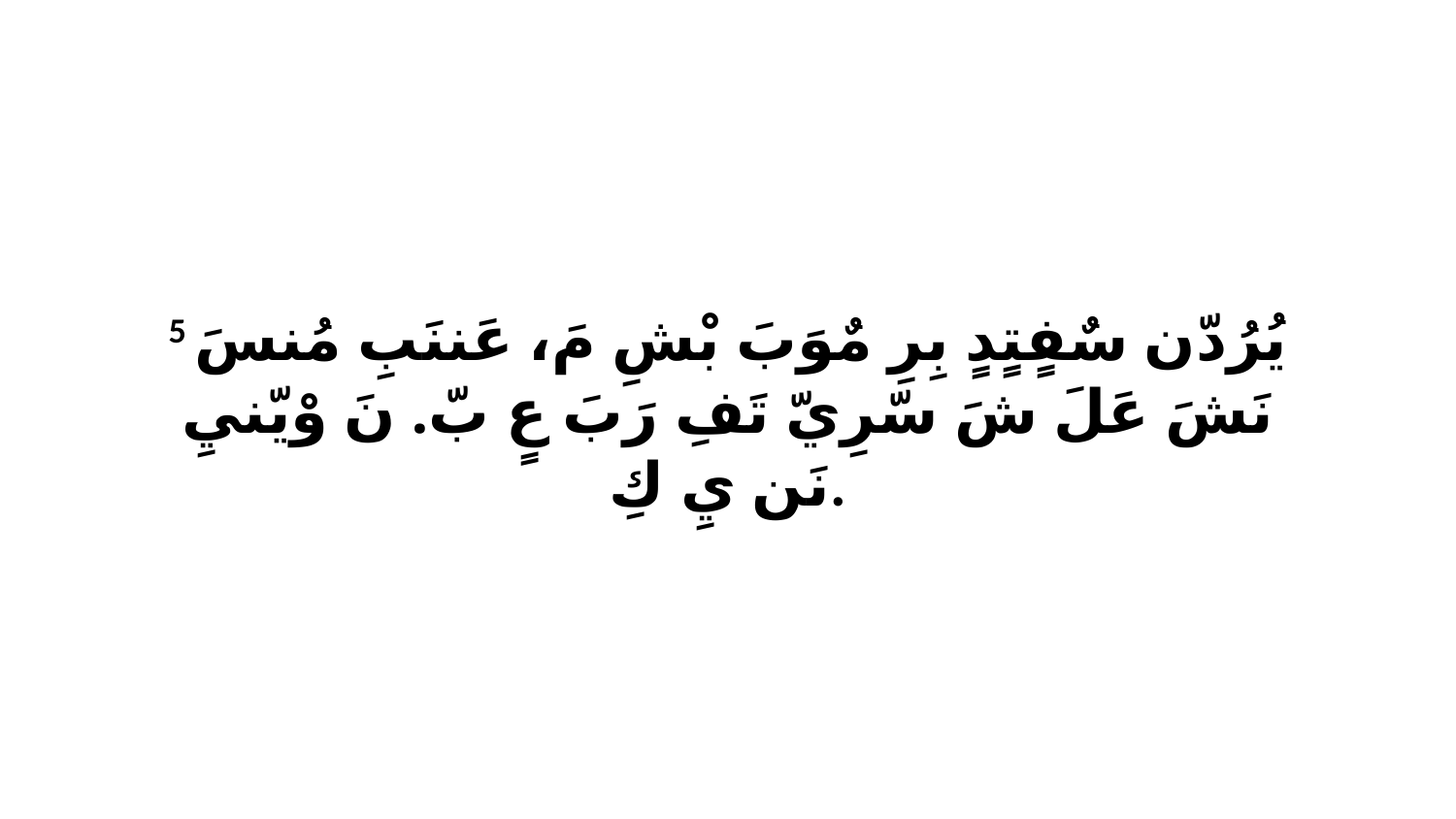

5 يُرُدّن سٌفٍتٍدٍ بِرِ مٌوَبَ بْشِ مَ، عَننَبِ مُنسَ نَشَ عَلَ شَ سّرِيّ تَفِ رَبَ عٍ بّ. نَ وْيّنيِ نَن يِ كِ.